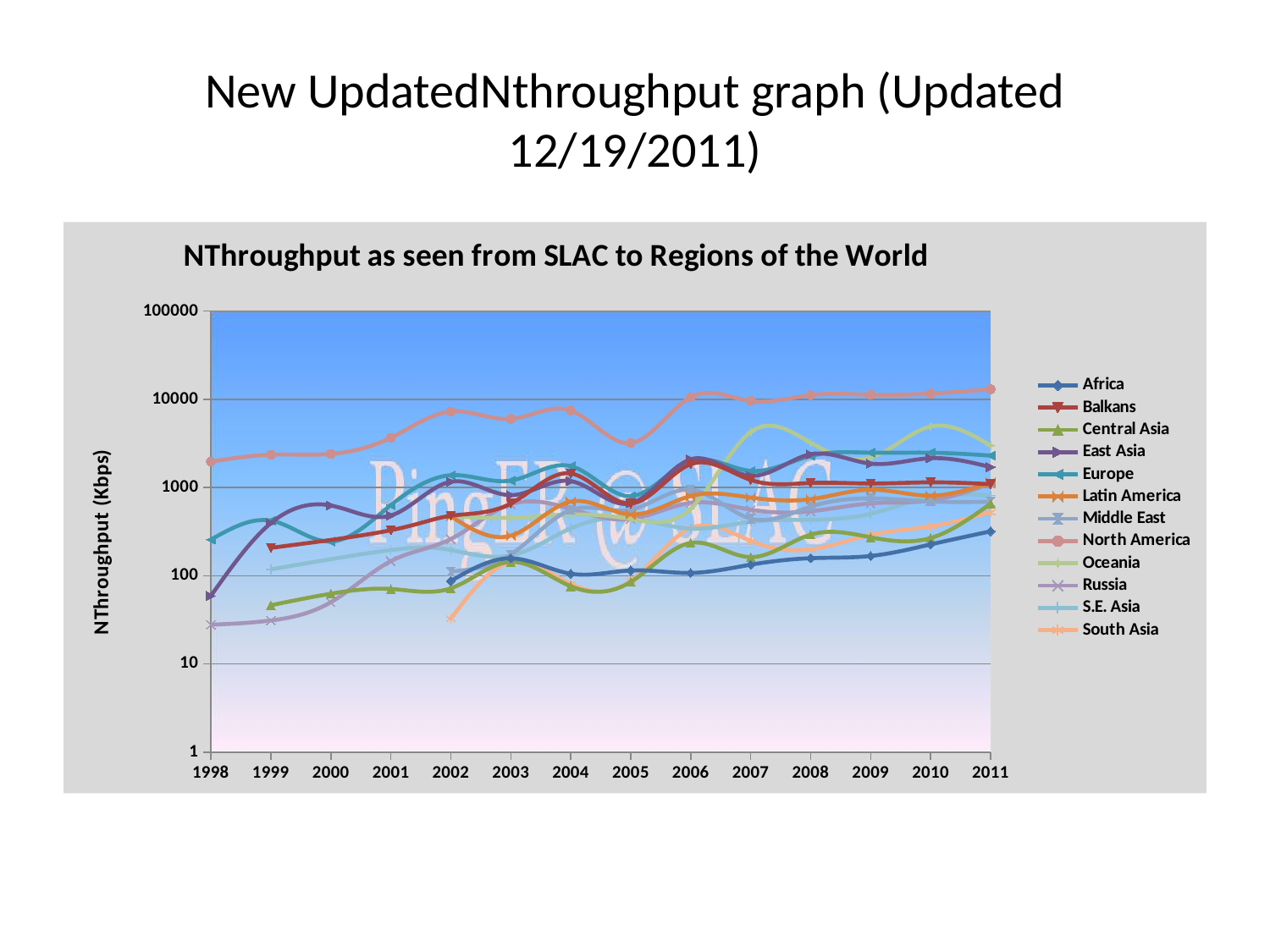

# New UpdatedNthroughput graph (Updated 12/19/2011)

### Chart: NThroughput as seen from SLAC to Regions of the World

| Category | Africa | Balkans | Central Asia | East Asia | Europe | Latin America | Middle East | North America | Oceania | Russia | S.E. Asia | South Asia |
|---|---|---|---|---|---|---|---|---|---|---|---|---|